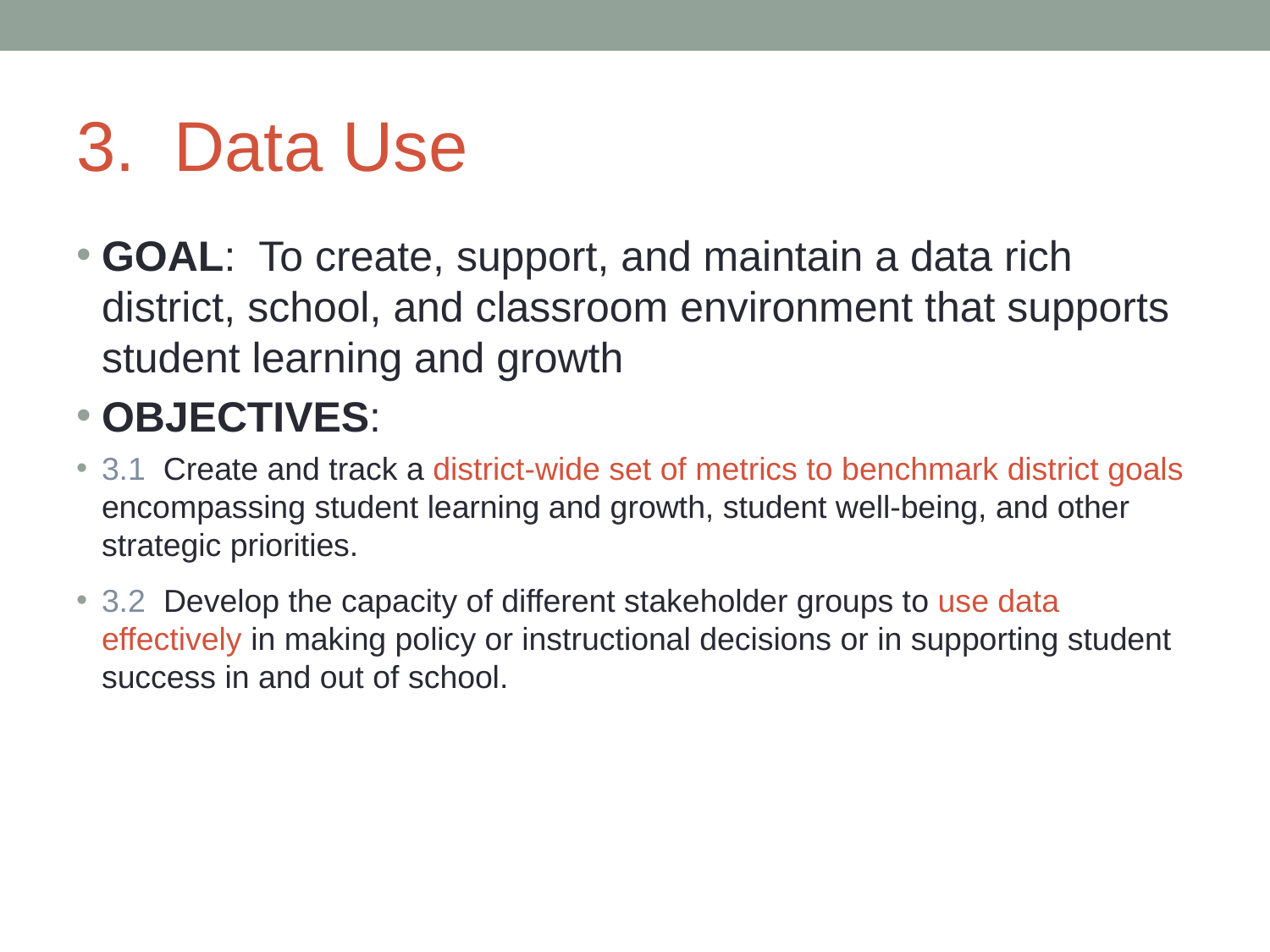

# 3.  Data Use
GOAL:  To create, support, and maintain a data rich district, school, and classroom environment that supports student learning and growth
OBJECTIVES:
3.1  Create and track a district-wide set of metrics to benchmark district goals encompassing student learning and growth, student well-being, and other strategic priorities.
3.2  Develop the capacity of different stakeholder groups to use data effectively in making policy or instructional decisions or in supporting student success in and out of school.